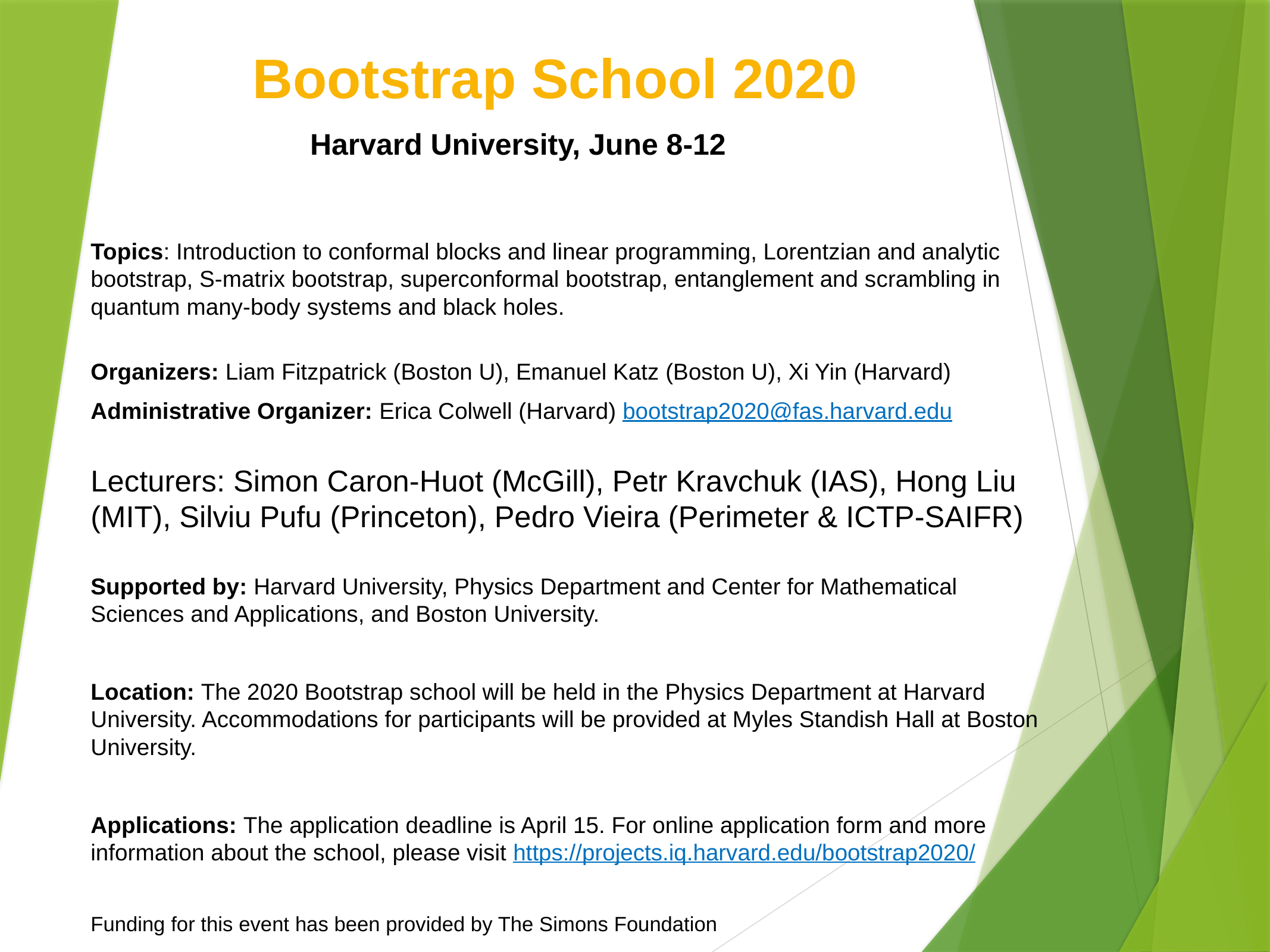

# Bootstrap School 2020
Harvard University, June 8-12

Topics: Introduction to conformal blocks and linear programming, Lorentzian and analytic bootstrap, S-matrix bootstrap, superconformal bootstrap, entanglement and scrambling in quantum many-body systems and black holes.

Organizers: Liam Fitzpatrick (Boston U), Emanuel Katz (Boston U), Xi Yin (Harvard)
Administrative Organizer: Erica Colwell (Harvard) bootstrap2020@fas.harvard.edu

Lecturers: Simon Caron-Huot (McGill), Petr Kravchuk (IAS), Hong Liu (MIT), Silviu Pufu (Princeton), Pedro Vieira (Perimeter & ICTP-SAIFR)

Supported by: Harvard University, Physics Department and Center for Mathematical Sciences and Applications, and Boston University.

Location: The 2020 Bootstrap school will be held in the Physics Department at Harvard University. Accommodations for participants will be provided at Myles Standish Hall at Boston University.

Applications: The application deadline is April 15. For online application form and more information about the school, please visit https://projects.iq.harvard.edu/bootstrap2020/

Funding for this event has been provided by The Simons Foundation